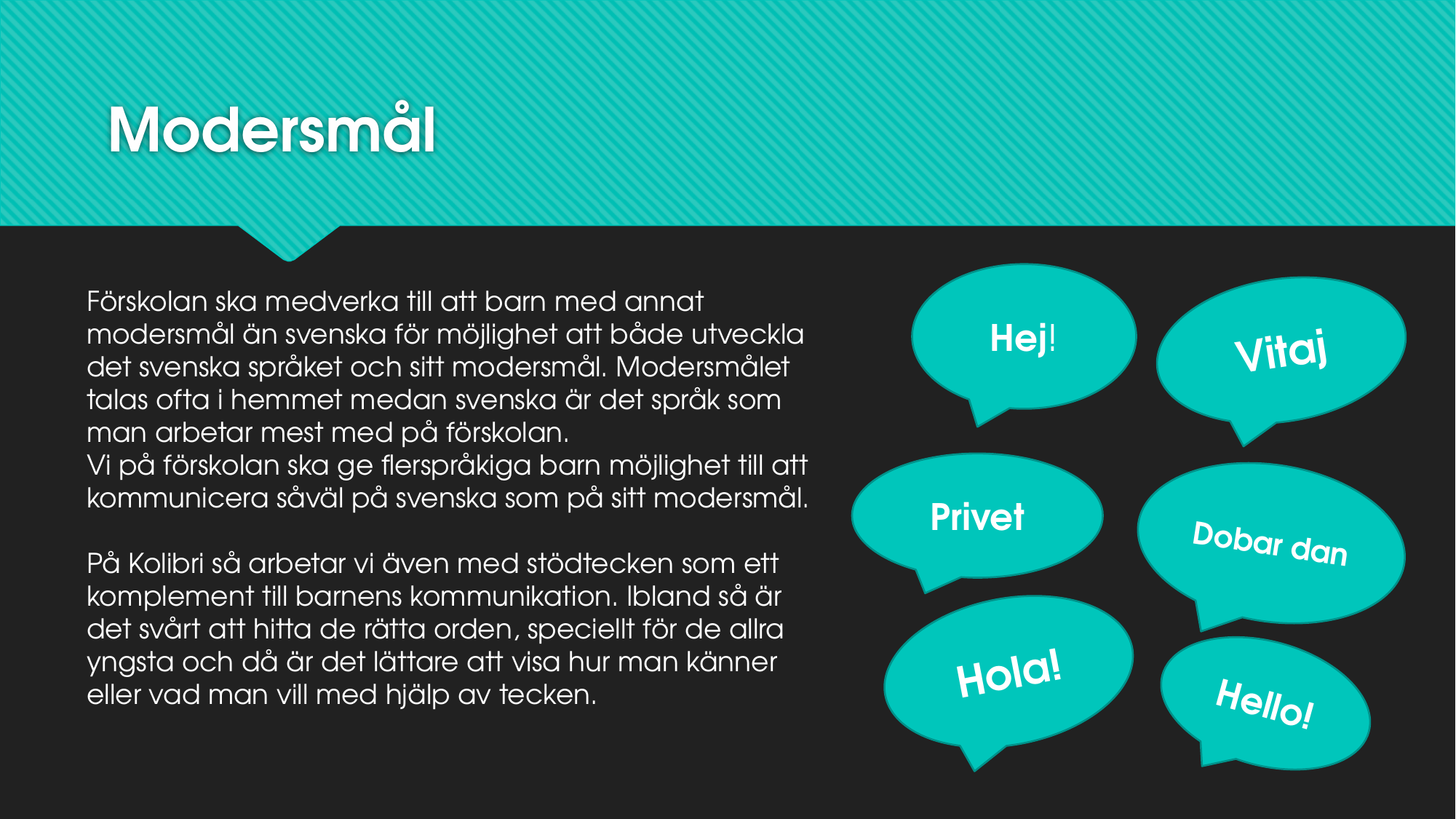

# Modersmål
Hej!
Förskolan ska medverka till att barn med annat modersmål än svenska för möjlighet att både utveckla det svenska språket och sitt modersmål. Modersmålet talas ofta i hemmet medan svenska är det språk som man arbetar mest med på förskolan.
Vi på förskolan ska ge flerspråkiga barn möjlighet till att kommunicera såväl på svenska som på sitt modersmål.

På Kolibri så arbetar vi även med stödtecken som ett komplement till barnens kommunikation. Ibland så är det svårt att hitta de rätta orden, speciellt för de allra yngsta och då är det lättare att visa hur man känner eller vad man vill med hjälp av tecken.

Vitaj
Privet
Dobar dan
Hola!
Hello!